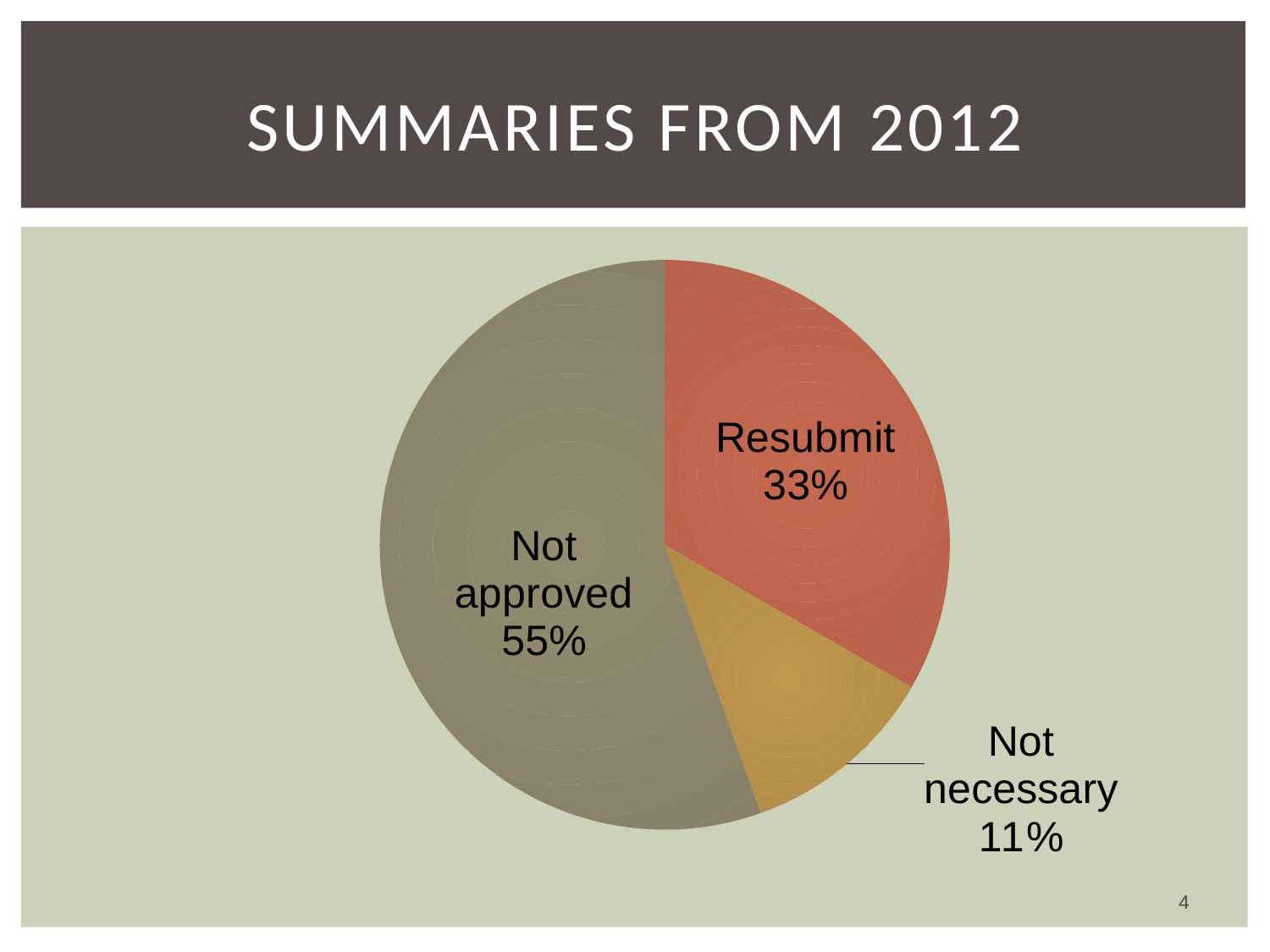

# Summaries from 2012

### Chart

| Category |  |
|---|---|
| Resubmit | 128.0 |
| Not necessary | 43.0 |
| Not approved | 213.0 |
4